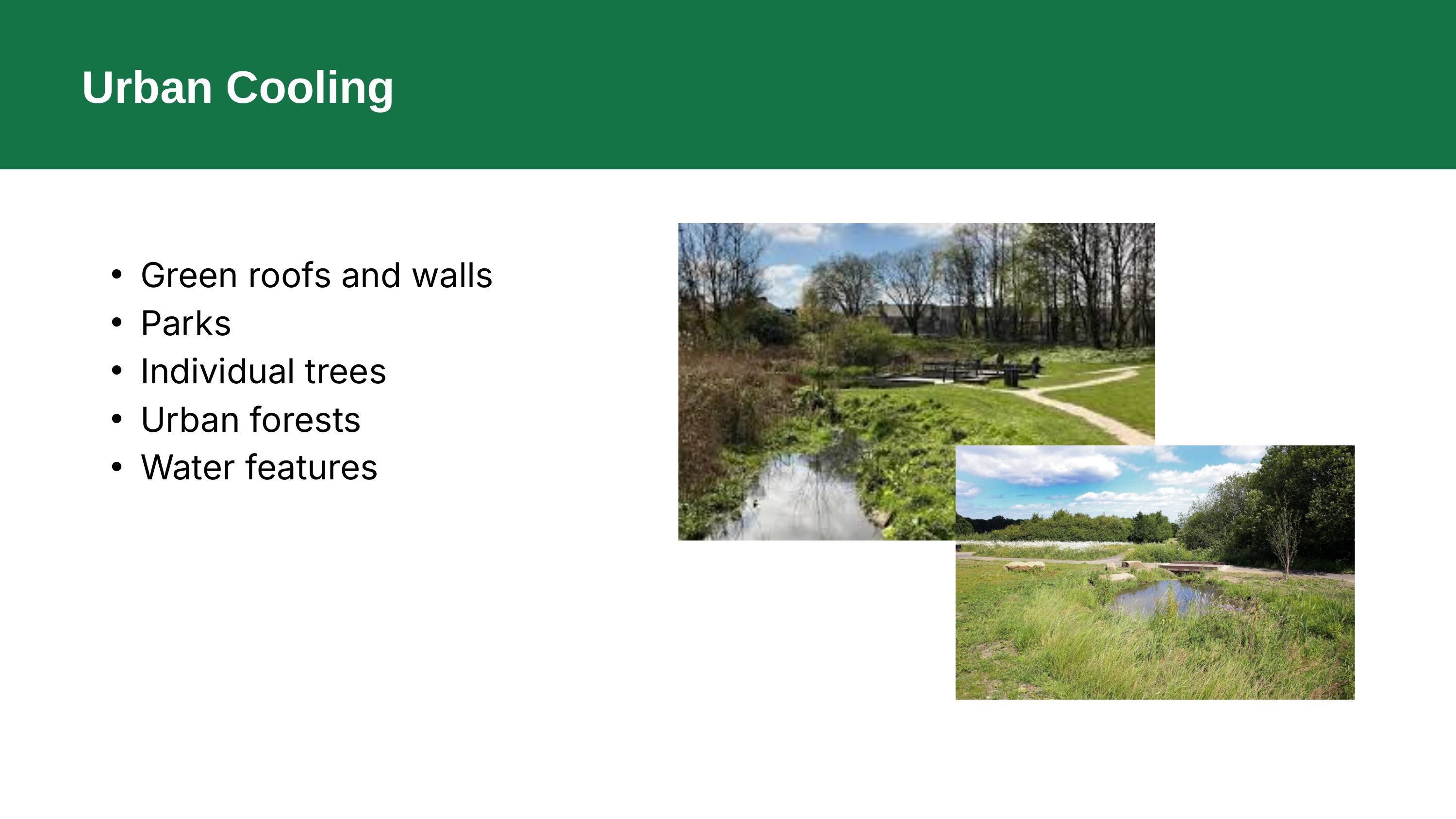

Urban Cooling

Green roofs and walls
Parks
Individual trees
Urban forests
Water features